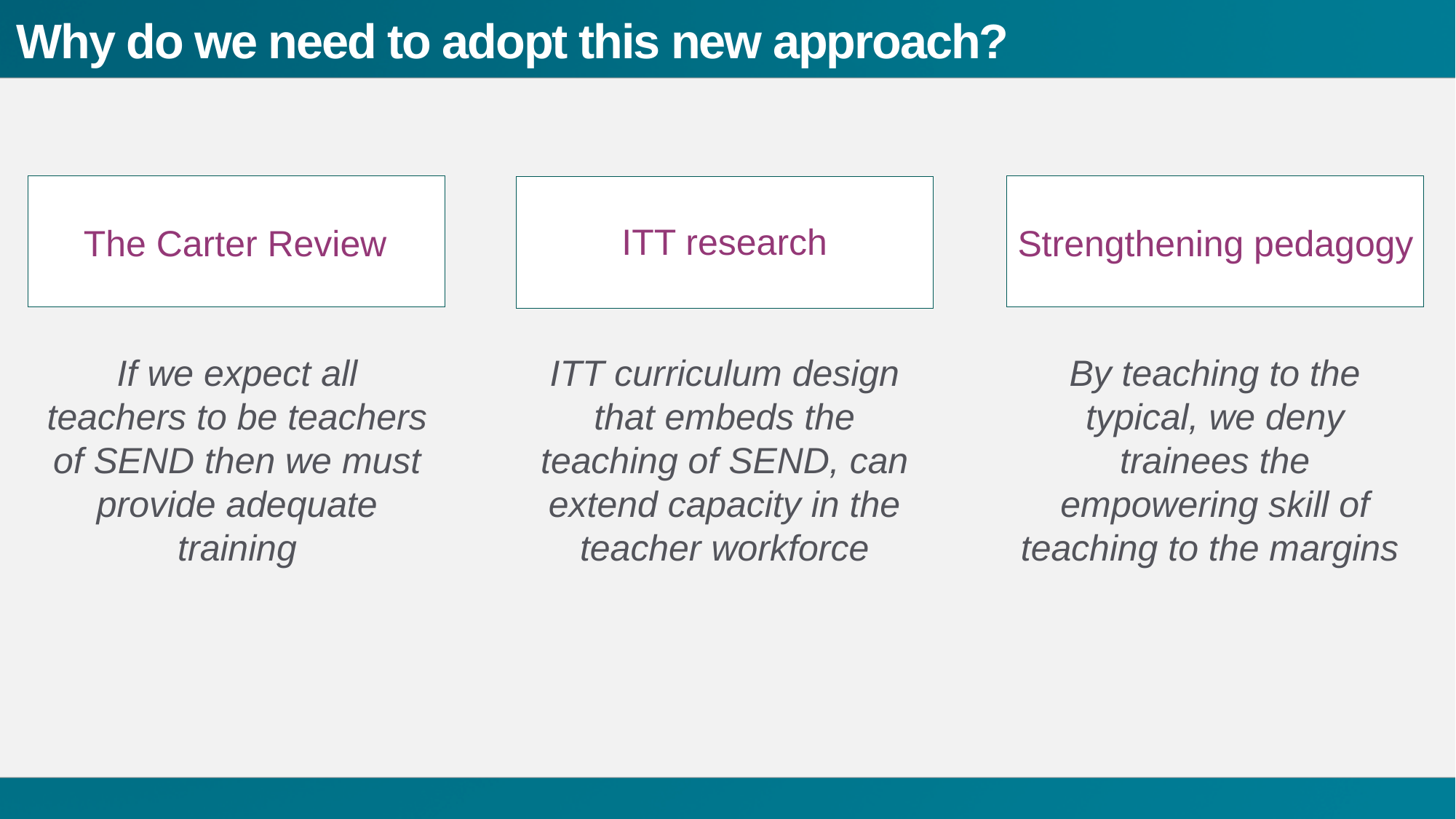

# Why do we need to adopt this new approach?

ITT research
The Carter Review
Strengthening pedagogy
If we expect all teachers to be teachers of SEND then we must provide adequate training
ITT curriculum design that embeds the teaching of SEND, can extend capacity in the teacher workforce
By teaching to the typical, we deny trainees the empowering skill of teaching to the margins